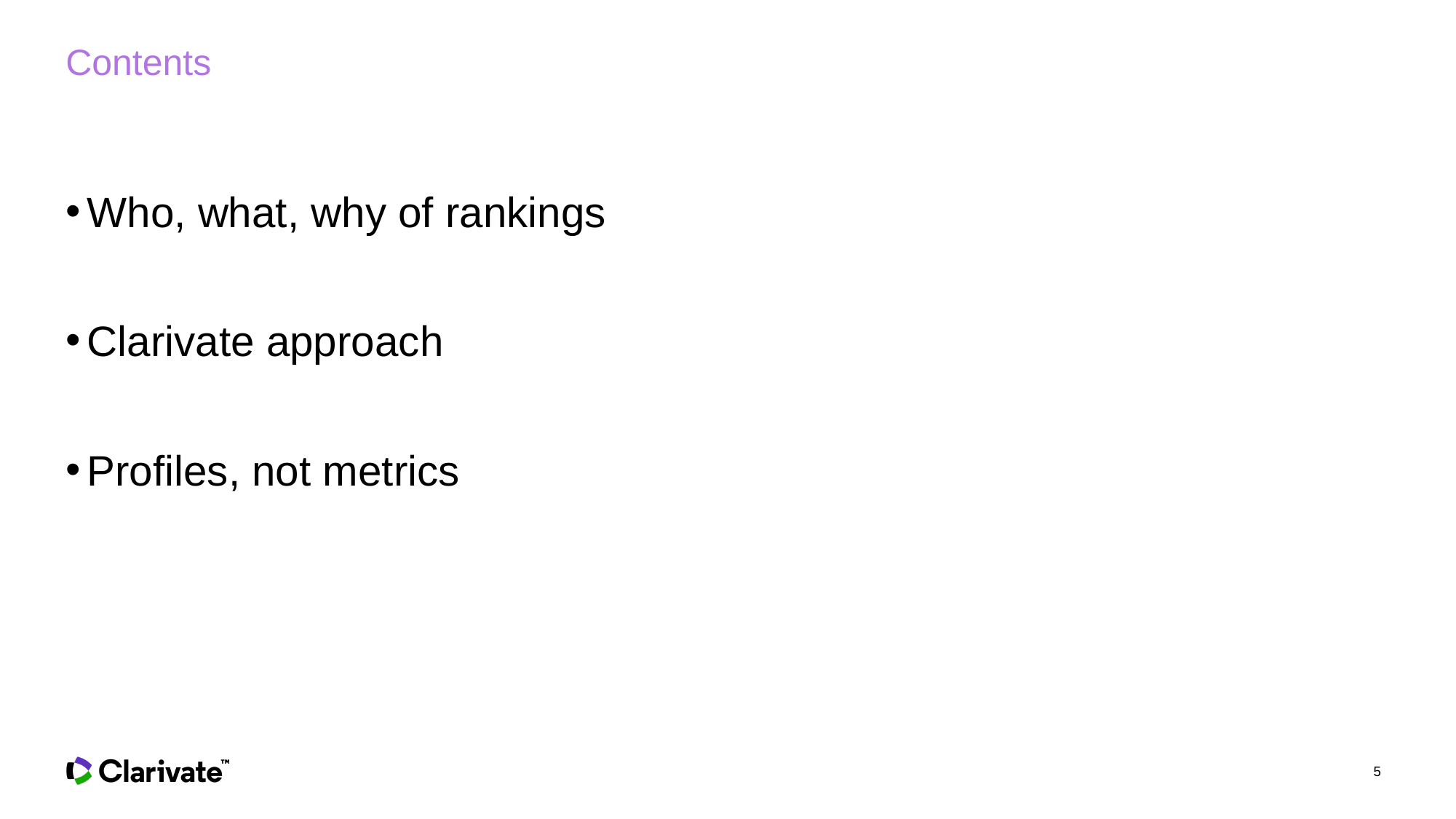

# Contents

Who, what, why of rankings

Clarivate approach

Profiles, not metrics

5